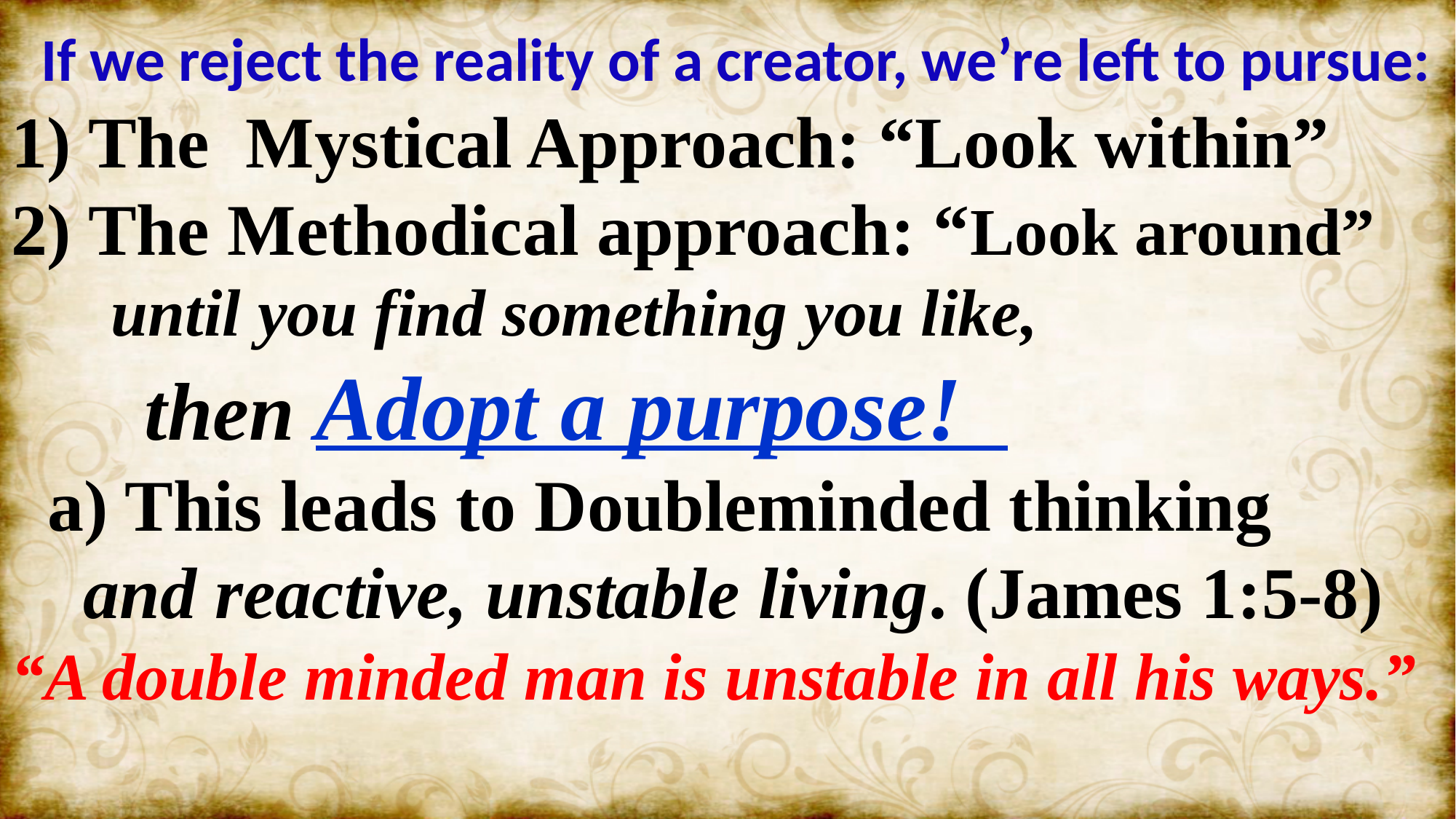

If we reject the reality of a creator, we’re left to pursue:
1) The  Mystical Approach: “Look within”
2) The Methodical approach: “Look around”
      until you find something you like,
        then Adopt a purpose!
  a) This leads to Doubleminded thinking
    and reactive, unstable living. (James 1:5-8)
“A double minded man is unstable in all his ways.”